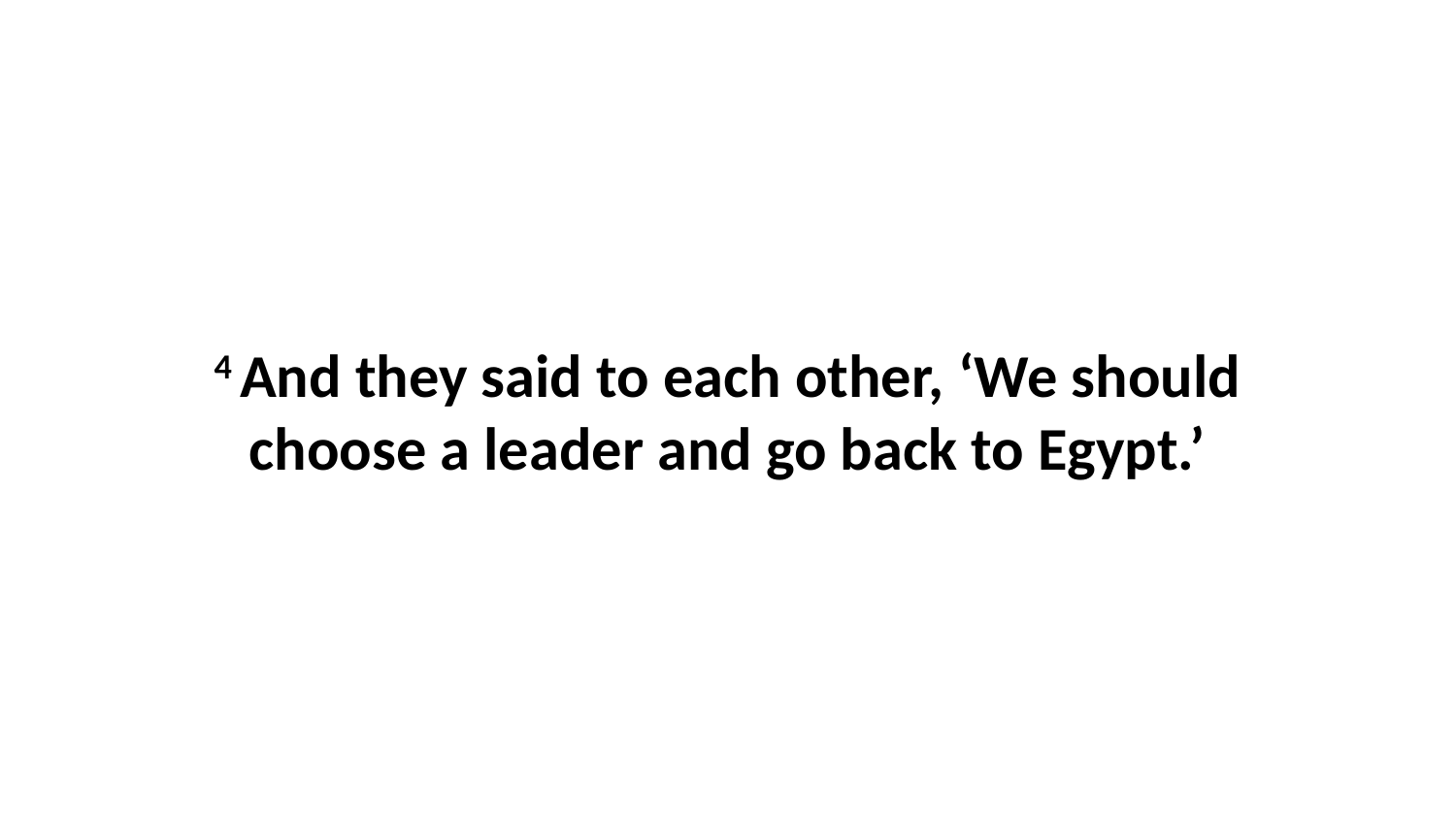

4 And they said to each other, ‘We should choose a leader and go back to Egypt.’